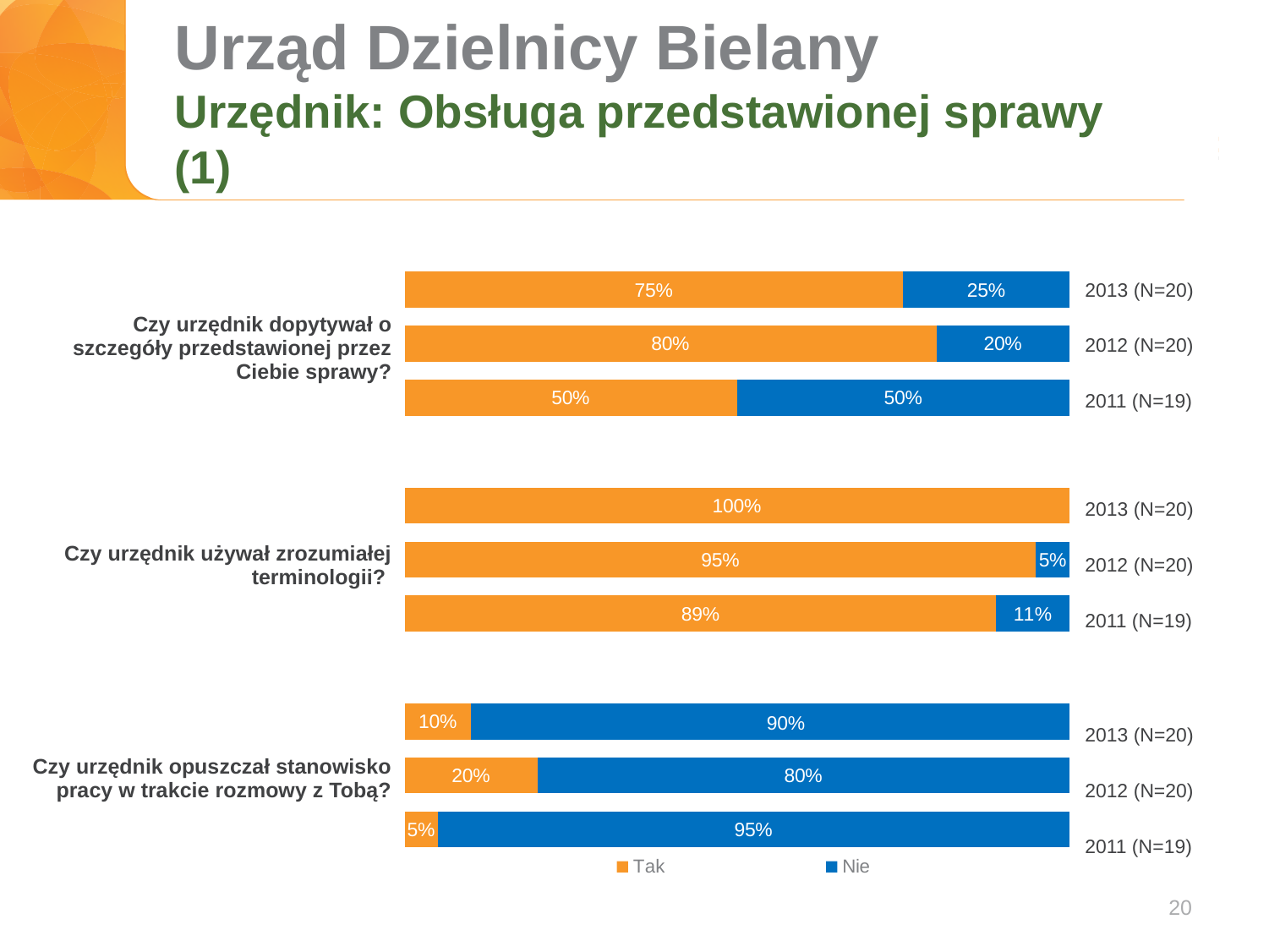

# Urząd Dzielnicy Bielany Urzędnik: Obsługa przedstawionej sprawy (1)

### Chart

| Category | Tak | Nie |
|---|---|---|
| Czy urzędnik dopytywał o szczegóły przedstawionej przez Ciebie sprawy | 0.75 | 0.25 |
|  | 0.8 | 0.2 |
|  | 0.5 | 0.5 |
|  | None | None |
| . Czy urzędnik używał zrozumiałej terminologii? | 1.0 | None |
|  | 0.95 | 0.05 |
|  | 0.89 | 0.11 |
| Czy urzędnik opuszczał stanowisko pracy podczas rozmowy z Tobą | None | None |
2013 (N=20)

2012 (N=20)

2011 (N=19)

| Czy urzędnik dopytywał o szczegóły przedstawionej przez Ciebie sprawy? |
| --- |
| Czy urzędnik używał zrozumiałej terminologii? |
| Czy urzędnik opuszczał stanowisko pracy w trakcie rozmowy z Tobą? |
2013 (N=20)

2012 (N=20)

2011 (N=19)

2013 (N=20)

2012 (N=20)

2011 (N=19)
20